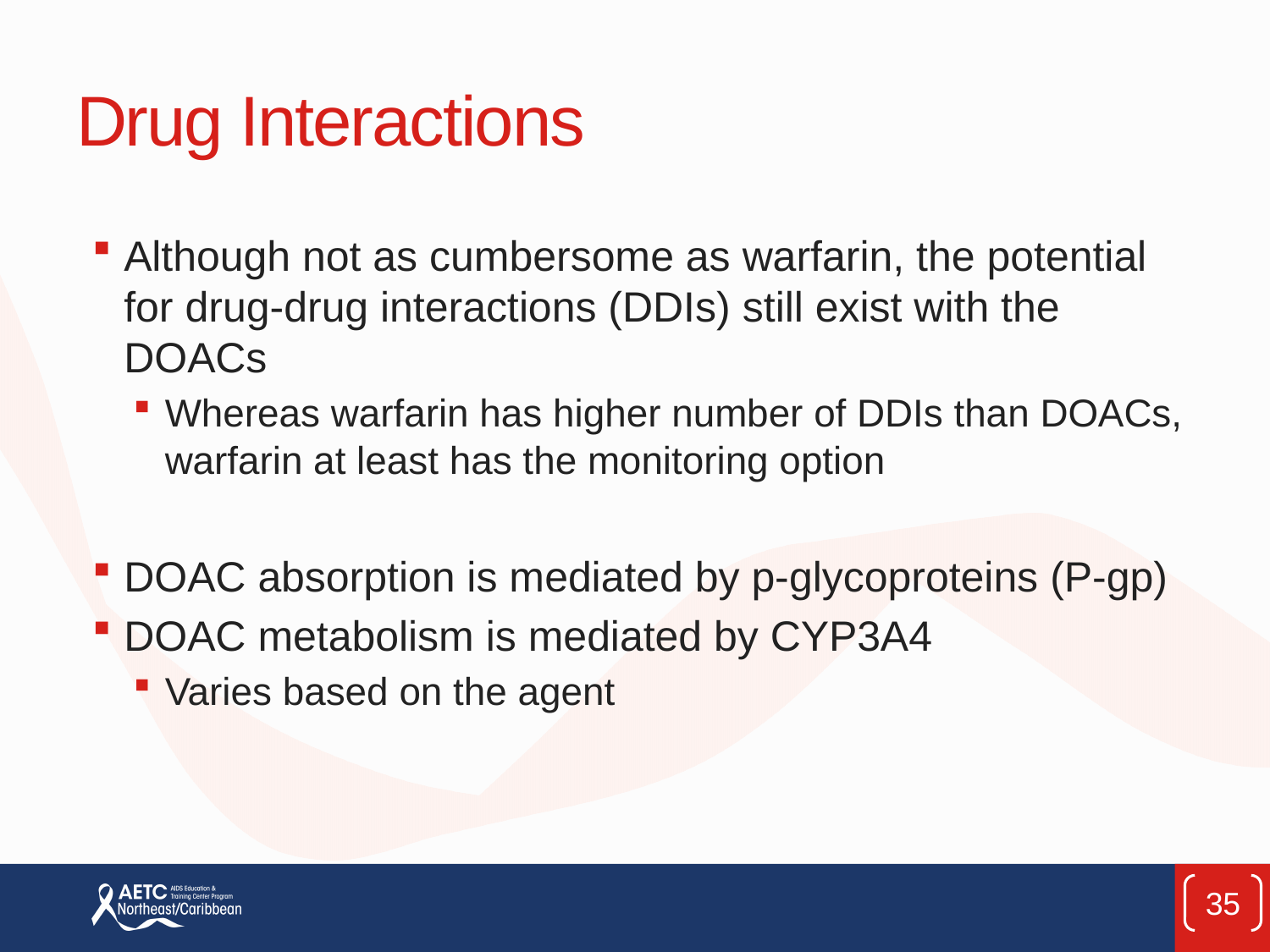

# Drug Interactions
Although not as cumbersome as warfarin, the potential for drug-drug interactions (DDIs) still exist with the DOACs
Whereas warfarin has higher number of DDIs than DOACs, warfarin at least has the monitoring option

DOAC absorption is mediated by p-glycoproteins (P-gp)
DOAC metabolism is mediated by CYP3A4
Varies based on the agent

35